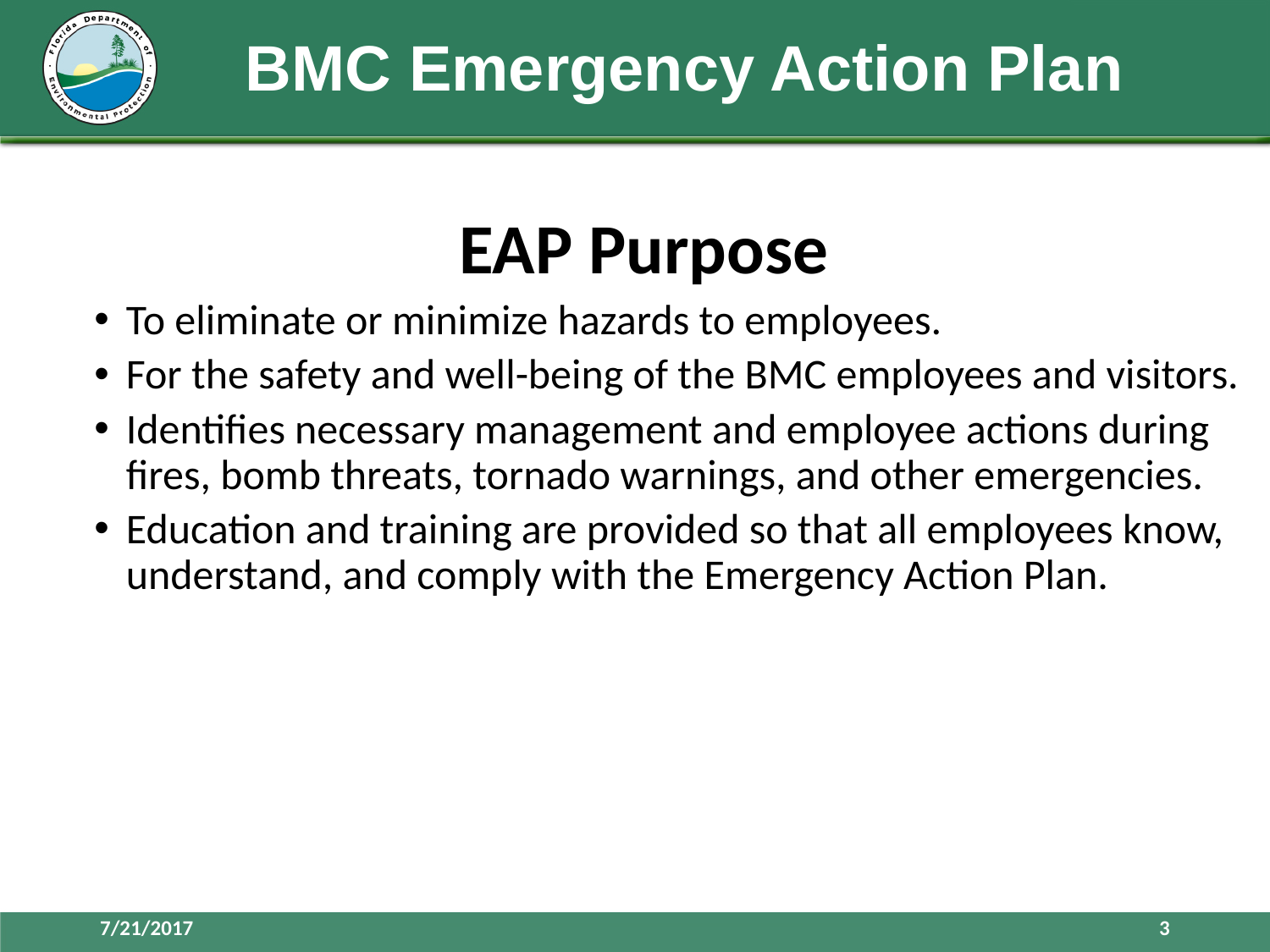

# BMC Emergency Action Plan
EAP Purpose
To eliminate or minimize hazards to employees.
For the safety and well-being of the BMC employees and visitors.
Identifies necessary management and employee actions during fires, bomb threats, tornado warnings, and other emergencies.
Education and training are provided so that all employees know, understand, and comply with the Emergency Action Plan.

7/21/2017
3